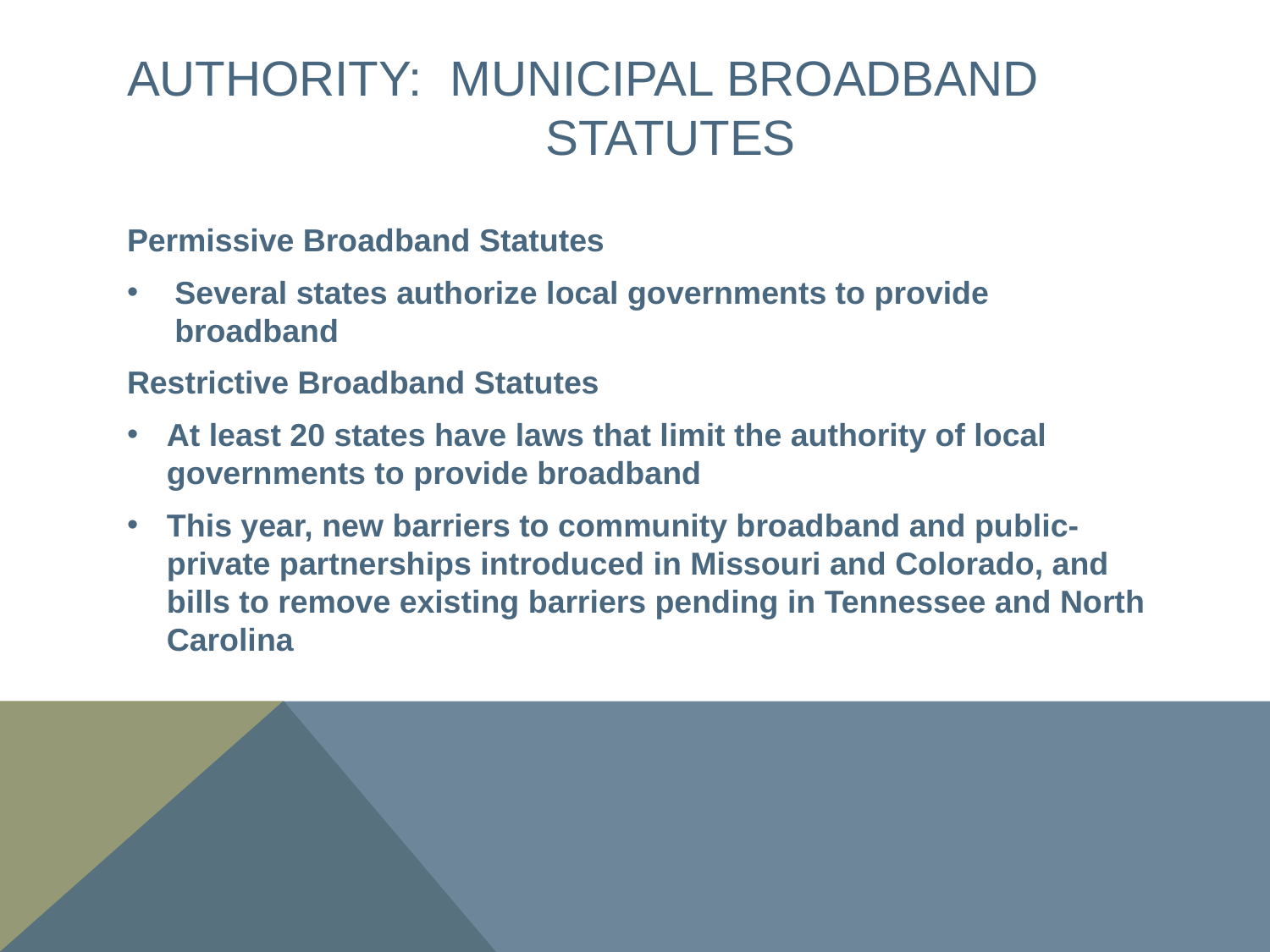

# authority:  municipal broadband    		  	            statutes
Permissive Broadband Statutes
Several states authorize local governments to provide broadband
Restrictive Broadband Statutes
At least 20 states have laws that limit the authority of local governments to provide broadband
This year, new barriers to community broadband and public-private partnerships introduced in Missouri and Colorado, and bills to remove existing barriers pending in Tennessee and North Carolina